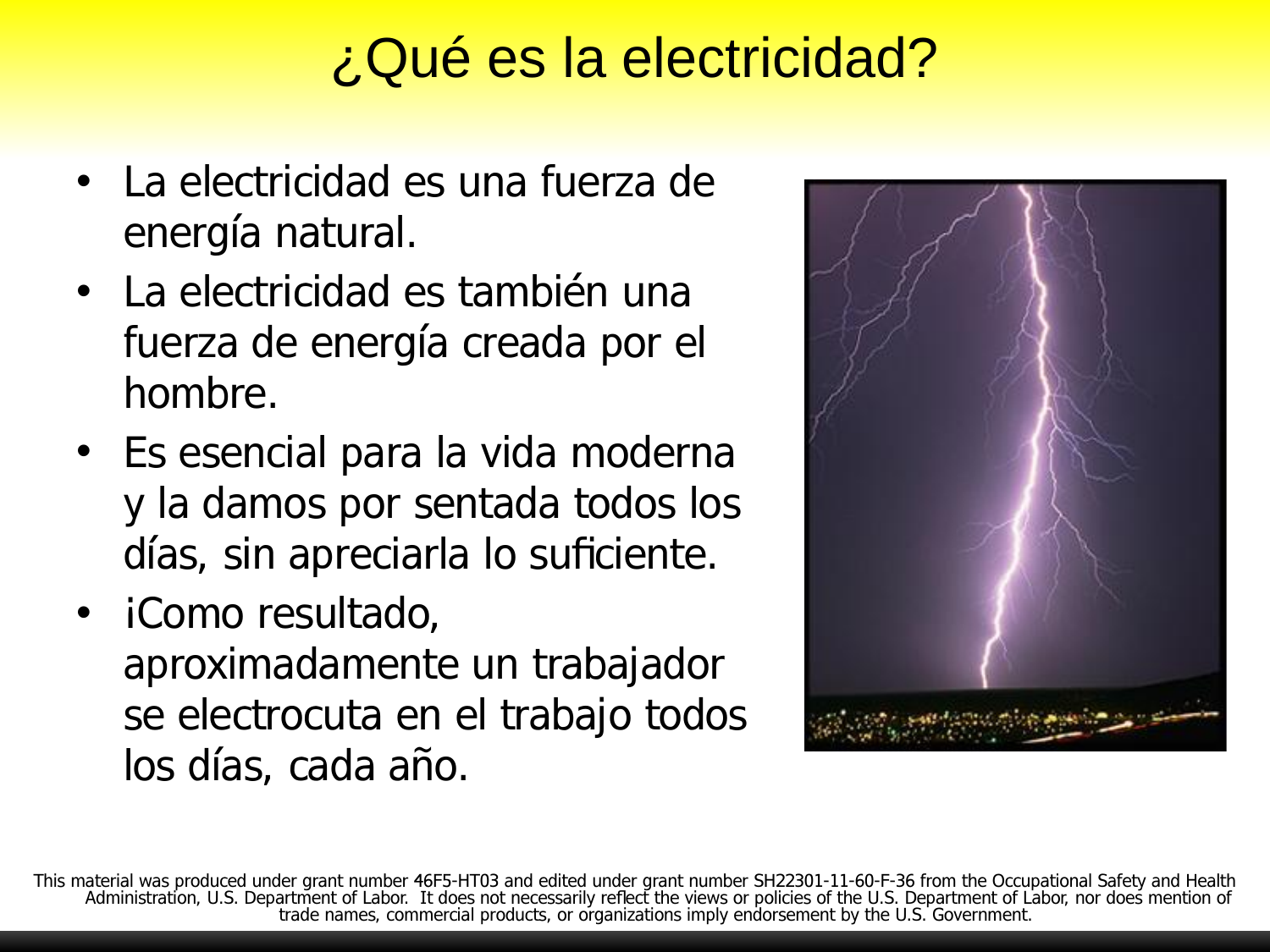

# ¿Qué es la electricidad?
La electricidad es una fuerza de energía natural.
La electricidad es también una fuerza de energía creada por el hombre.
Es esencial para la vida moderna y la damos por sentada todos los días, sin apreciarla lo suficiente.
¡Como resultado, aproximadamente un trabajador se electrocuta en el trabajo todos los días, cada año.

This material was produced under grant number 46F5-HT03 and edited under grant number SH22301-11-60-F-36 from the Occupational Safety and Health Administration, U.S. Department of Labor.  It does not necessarily reflect the views or policies of the U.S. Department of Labor, nor does mention of trade names, commercial products, or organizations imply endorsement by the U.S. Government.